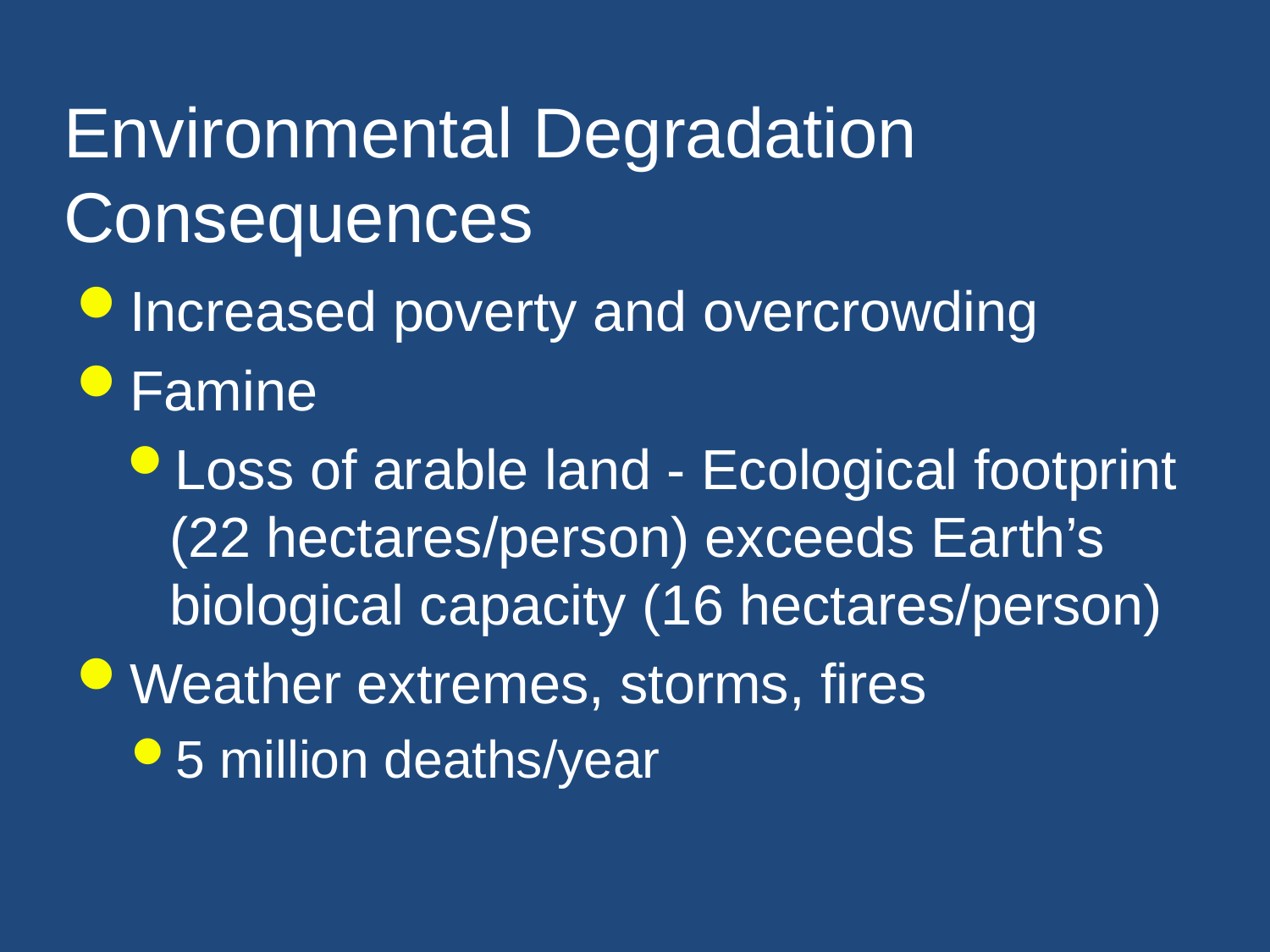

# Environmental Degradation Consequences
Increased poverty and overcrowding
Famine
Loss of arable land - Ecological footprint (22 hectares/person) exceeds Earth’s biological capacity (16 hectares/person)
Weather extremes, storms, fires
5 million deaths/year